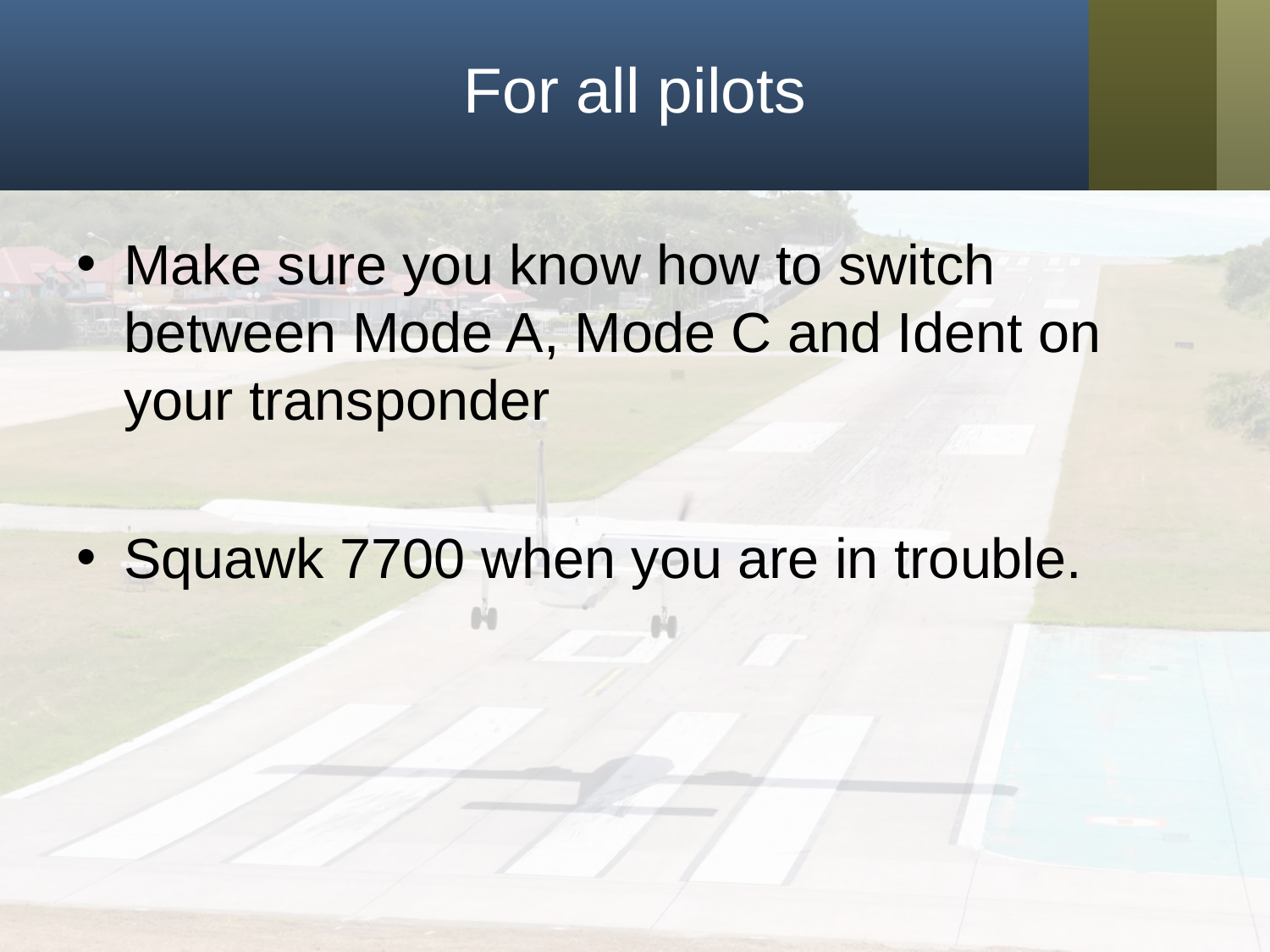

# For all pilots
Make sure you know how to switch between Mode A, Mode C and Ident on your transponder

Squawk 7700 when you are in trouble.